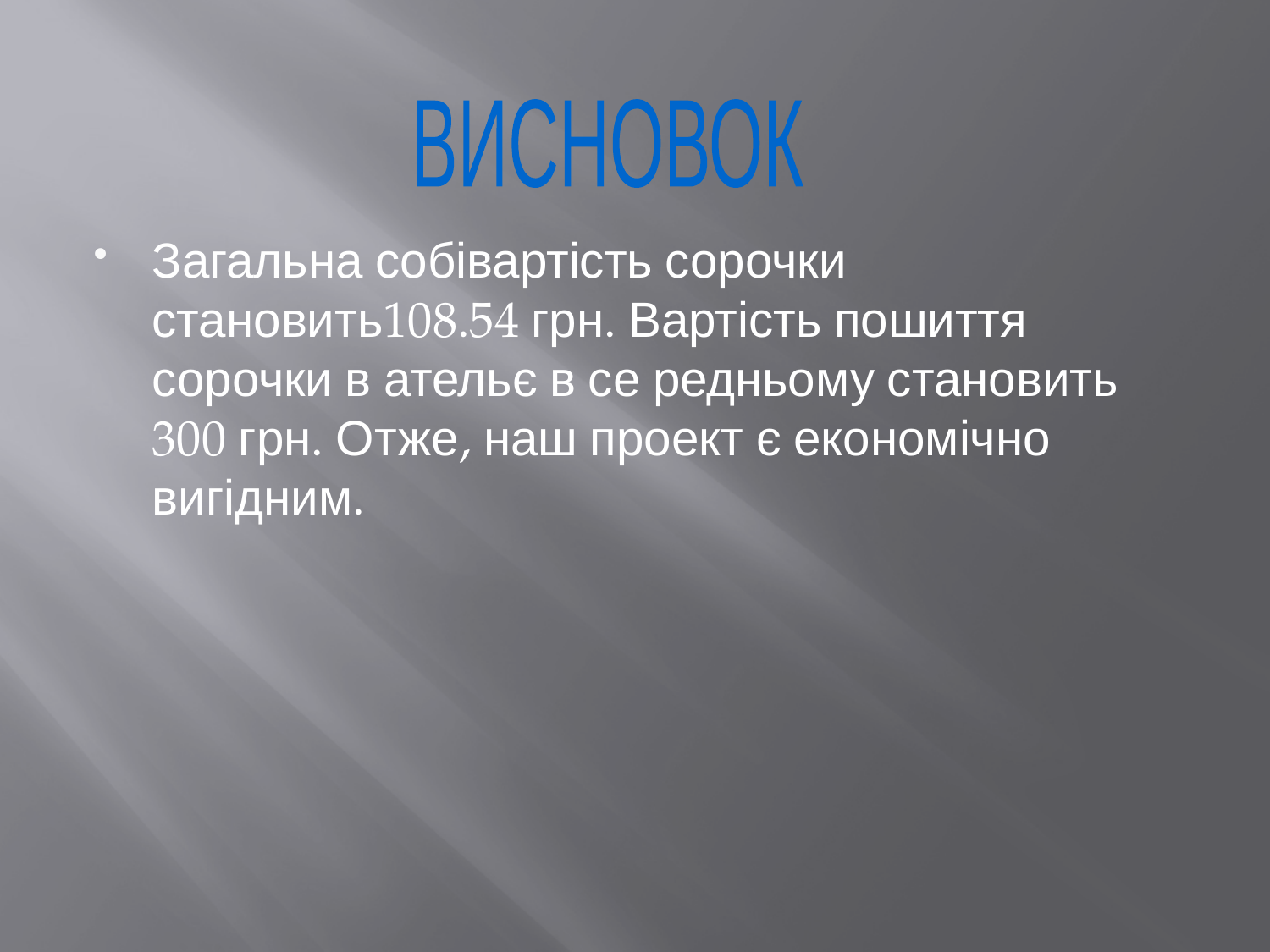

ВИСНОВОК
Загальна собівартість сорочки становить108.54 грн. Вартість пошиття сорочки в ательє в се­ редньому становить  300 грн. Отже, наш проект є економічно вигідним.